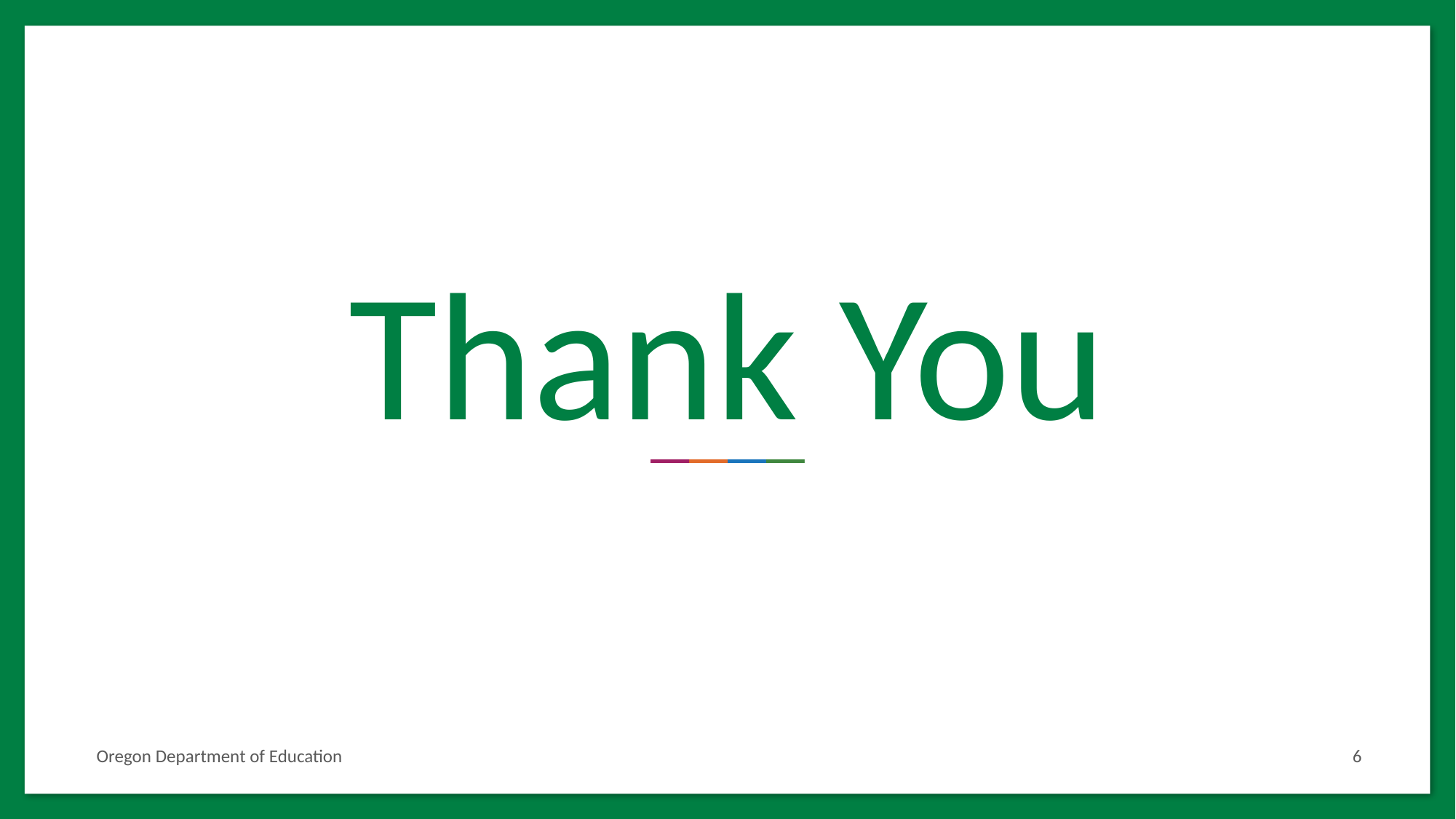

# Thank You
Oregon Department of Education
6